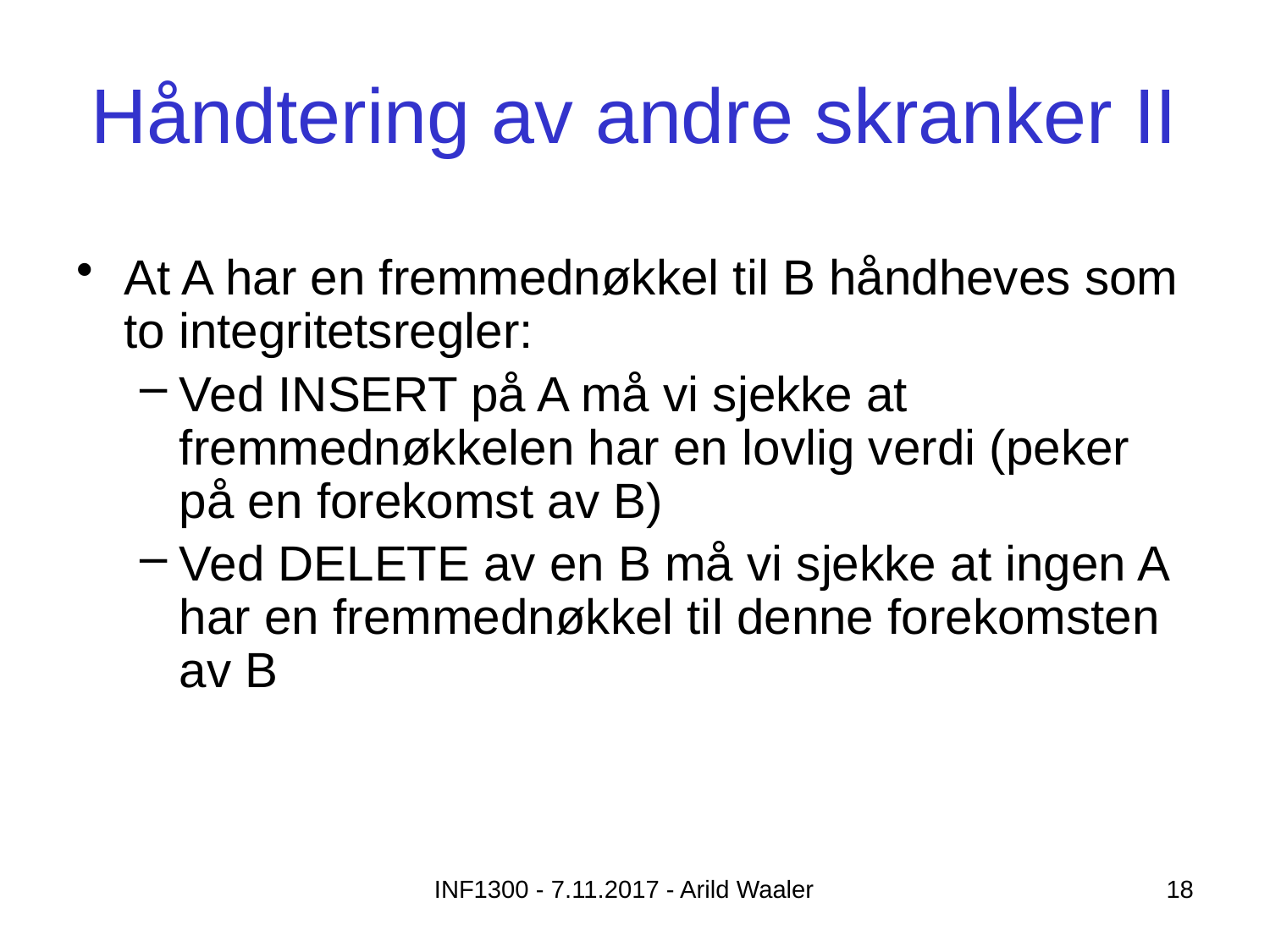

# Håndtering av andre skranker II
At A har en fremmednøkkel til B håndheves som to integritetsregler:
Ved INSERT på A må vi sjekke at fremmednøkkelen har en lovlig verdi (peker på en forekomst av B)
Ved DELETE av en B må vi sjekke at ingen A har en fremmednøkkel til denne forekomsten av B
INF1300 - 7.11.2017 - Arild Waaler
18